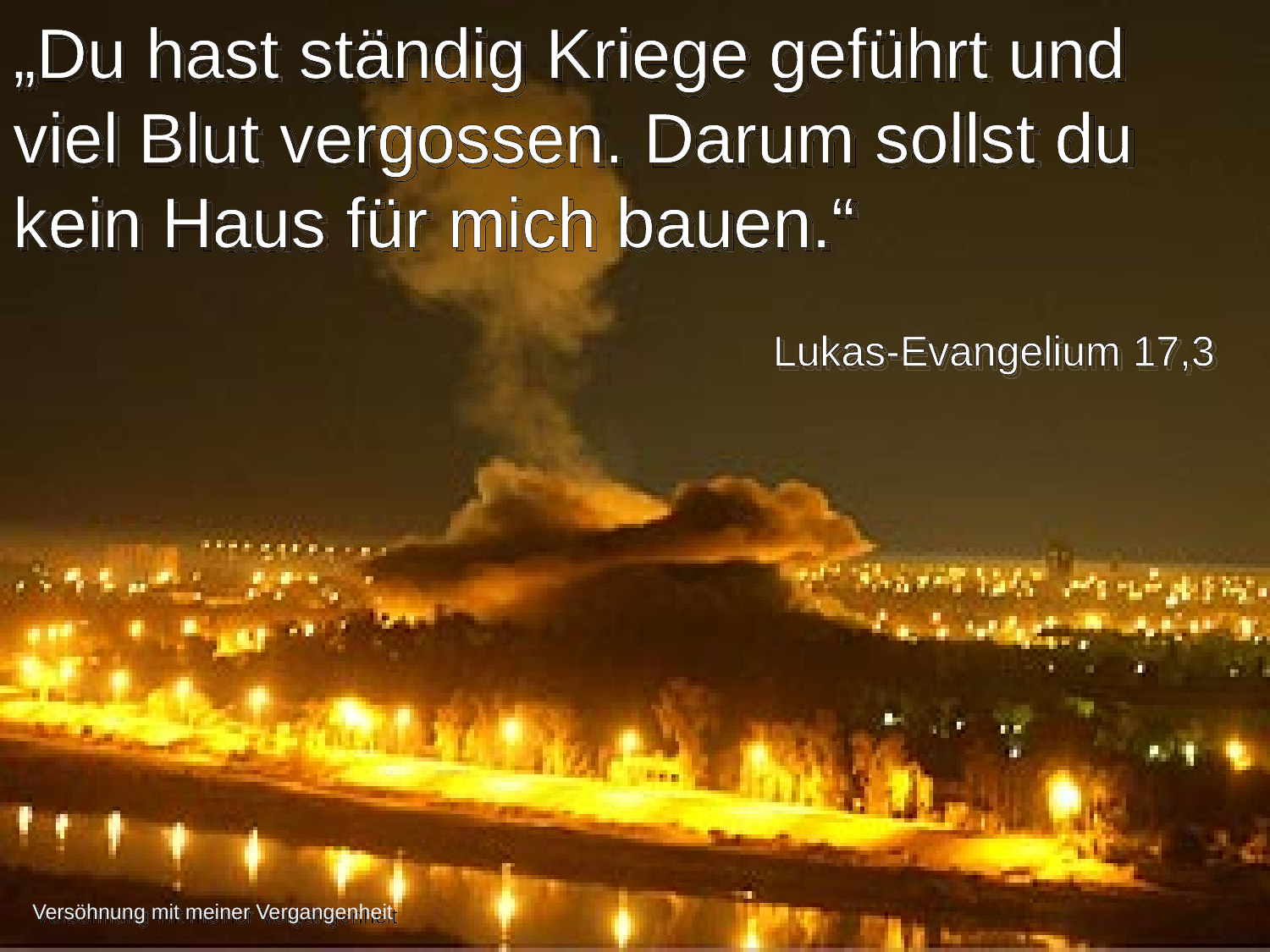

„Du hast ständig Kriege geführt und viel Blut vergossen. Darum sollst du kein Haus für mich bauen.“
Lukas-Evangelium 17,3
Versöhnung mit meiner Vergangenheit